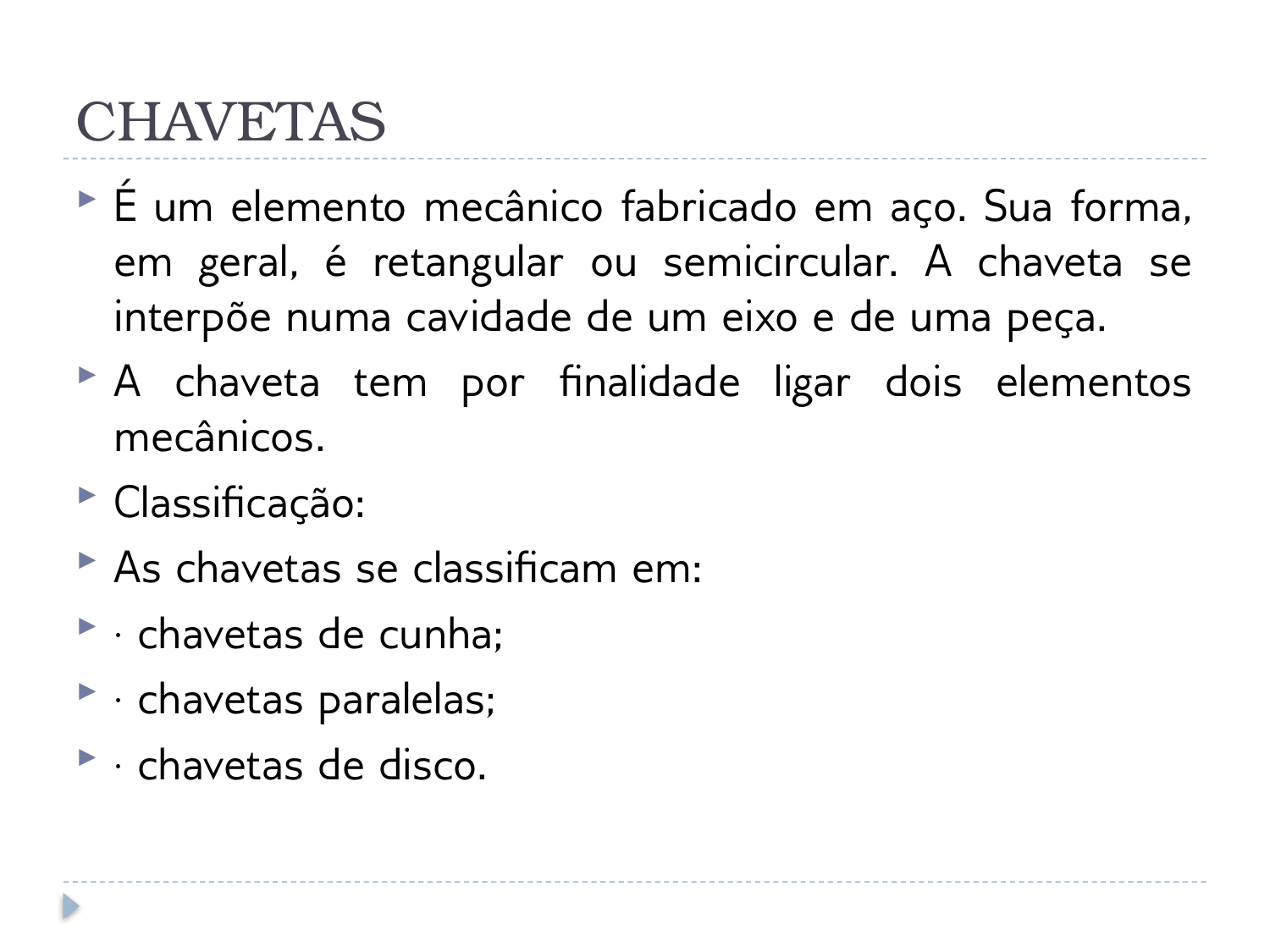

# CHAVETAS
É um elemento mecânico fabricado em aço. Sua forma, em geral, é retangular ou semicircular. A chaveta se interpõe numa cavidade de um eixo e de uma peça.
A chaveta tem por finalidade ligar dois elementos mecânicos.
Classificação:
As chavetas se classificam em:
· chavetas de cunha;
· chavetas paralelas;
· chavetas de disco.